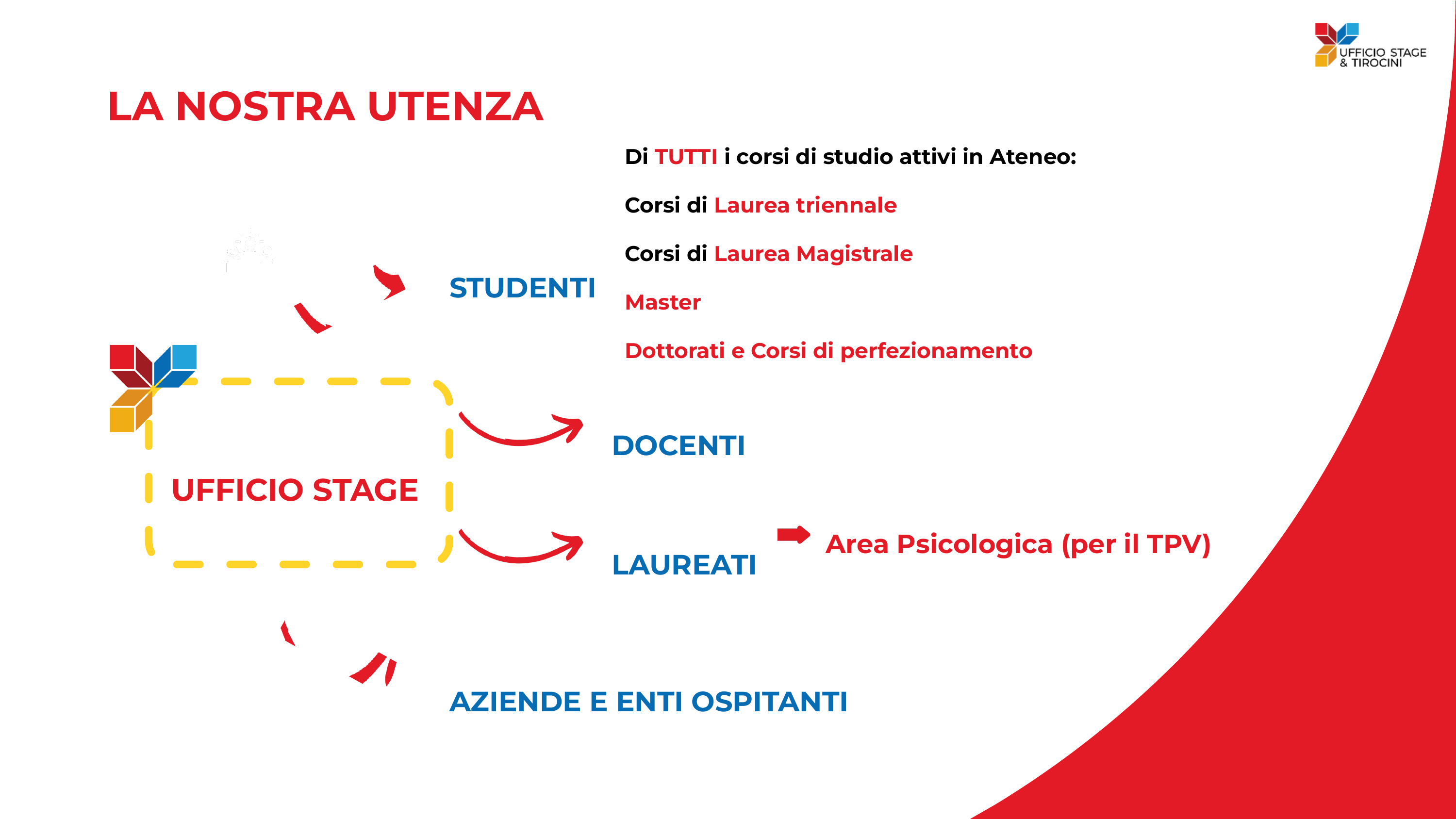

LA NOSTRA UTENZA

Di TUTTI i corsi di studio attivi in Ateneo:
Corsi di Laurea triennale
Corsi di Laurea Magistrale
Master
Dottorati e Corsi di perfezionamento

STUDENTI

UFFICIO STAGE
DOCENTI

Area Psicologica (per il TPV)
LAUREATI

AZIENDE E ENTI OSPITANTI